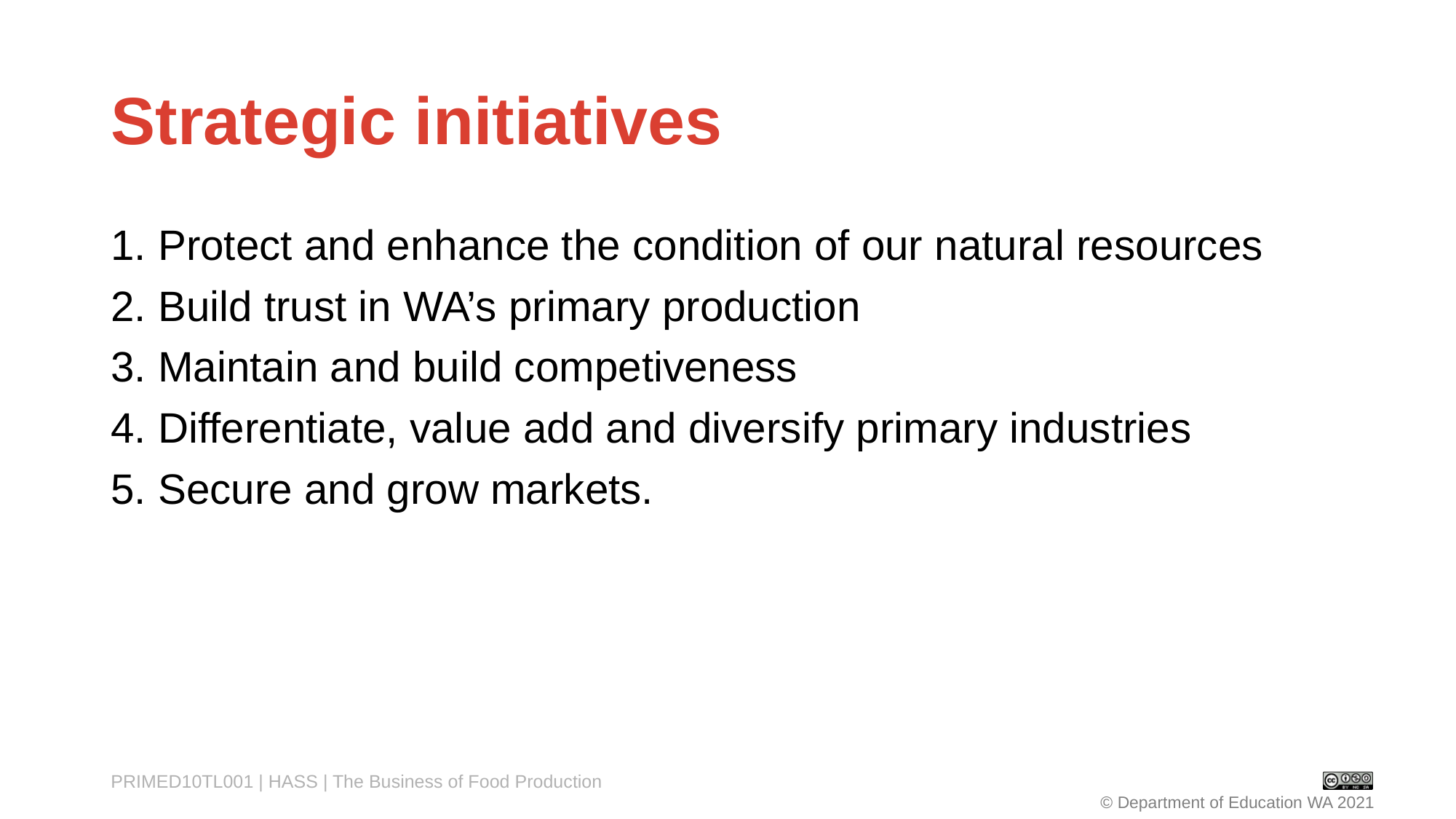

# Strategic initiatives
1. Protect and enhance the condition of our natural resources
2. Build trust in WA’s primary production
3. Maintain and build competiveness
4. Differentiate, value add and diversify primary industries
5. Secure and grow markets.
PRIMED10TL001 | HASS | The Business of Food Production